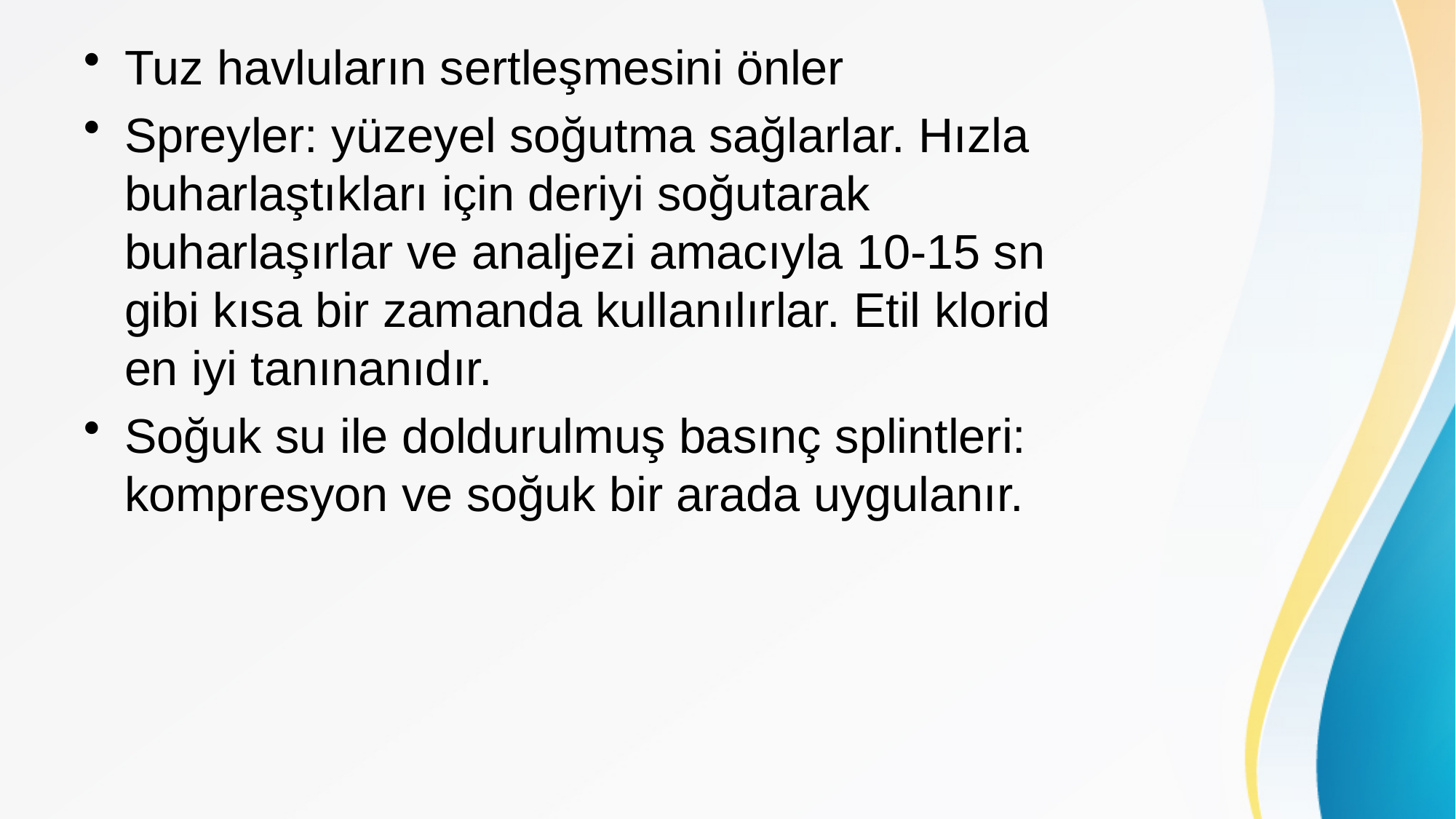

Tuz havluların sertleşmesini önler
Spreyler: yüzeyel soğutma sağlarlar. Hızla buharlaştıkları için deriyi soğutarak buharlaşırlar ve analjezi amacıyla 10-15 sn gibi kısa bir zamanda kullanılırlar. Etil klorid en iyi tanınanıdır.
Soğuk su ile doldurulmuş basınç splintleri: kompresyon ve soğuk bir arada uygulanır.